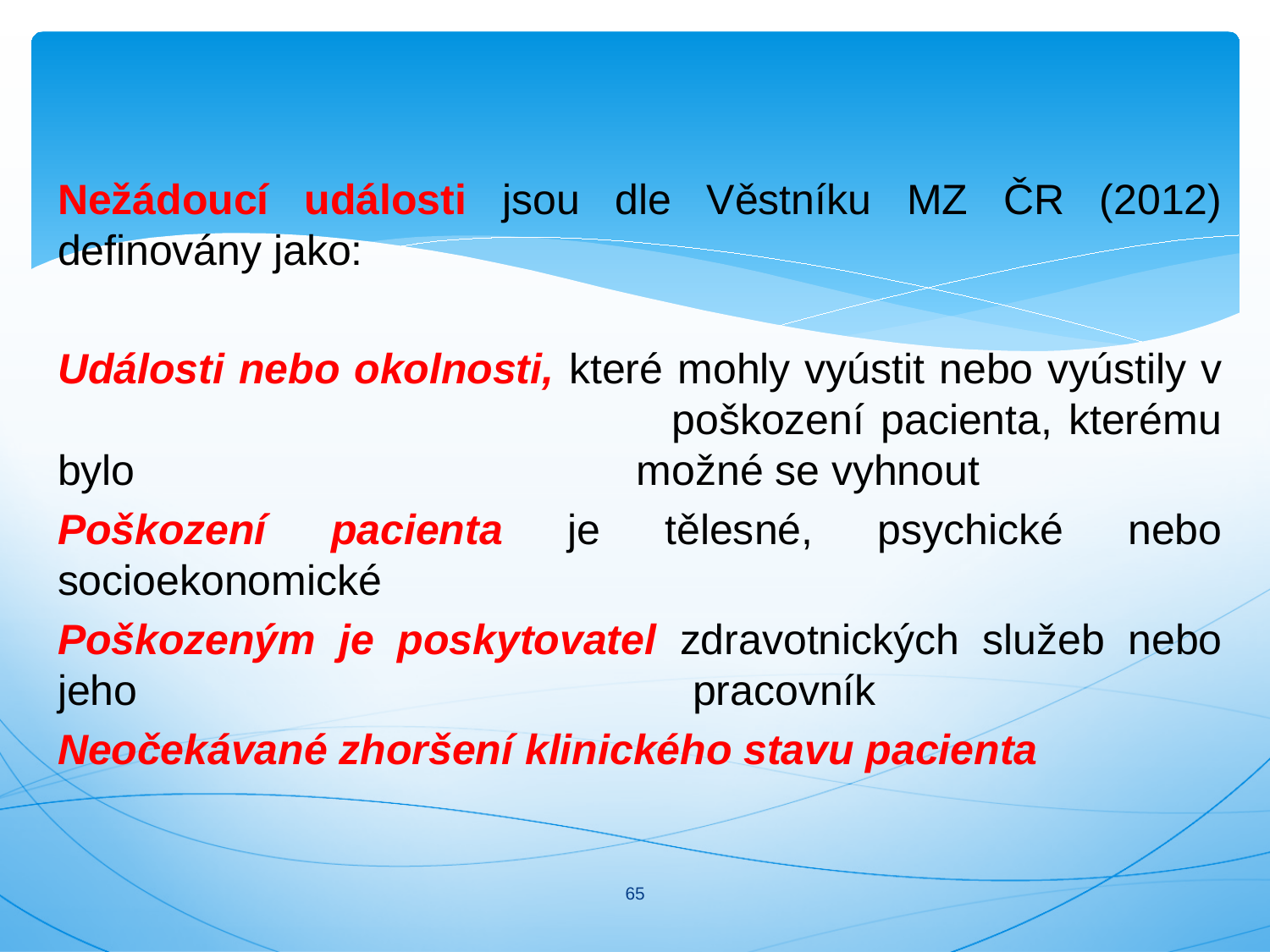

#
Nežádoucí události jsou dle Věstníku MZ ČR (2012) definovány jako:

Události nebo okolnosti, které mohly vyústit nebo vyústily v 			  	      poškození pacienta, kterému bylo 				      možné se vyhnout
Poškození pacienta je tělesné, psychické nebo socioekonomické
Poškozeným je poskytovatel zdravotnických služeb nebo jeho 					pracovník
Neočekávané zhoršení klinického stavu pacienta

65